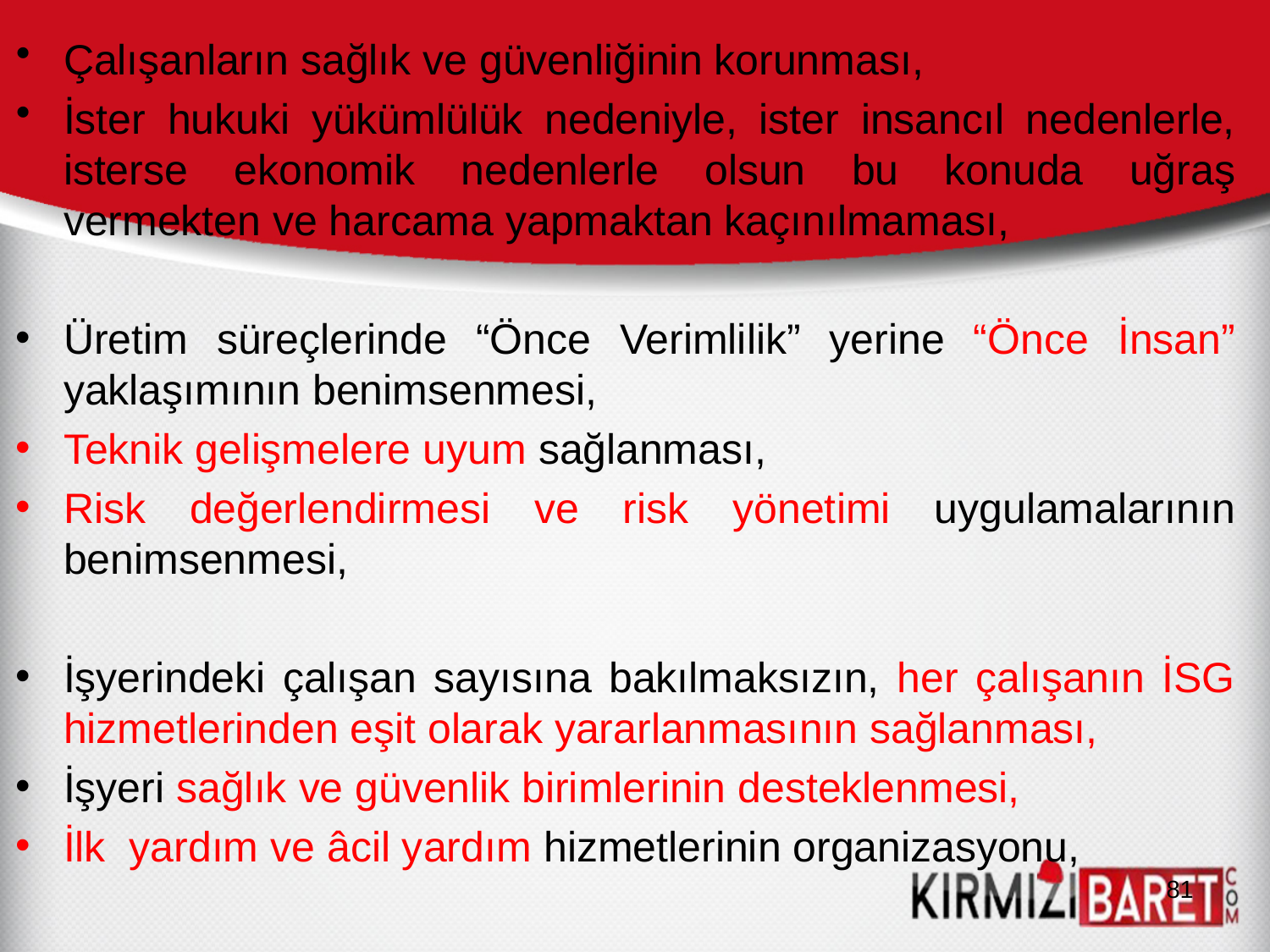

Çalışanların sağlık ve güvenliğinin korunması,
İster hukuki yükümlülük nedeniyle, ister insancıl nedenlerle, isterse ekonomik nedenlerle olsun bu konuda uğraş vermekten ve harcama yapmaktan kaçınılmaması,

Üretim süreçlerinde “Önce Verimlilik” yerine “Önce İnsan” yaklaşımının benimsenmesi,
Teknik gelişmelere uyum sağlanması,
Risk değerlendirmesi ve risk yönetimi uygulamalarının benimsenmesi,

İşyerindeki çalışan sayısına bakılmaksızın, her çalışanın İSG hizmetlerinden eşit olarak yararlanmasının sağlanması,
İşyeri sağlık ve güvenlik birimlerinin desteklenmesi,
İlk  yardım ve âcil yardım hizmetlerinin organizasyonu,

81